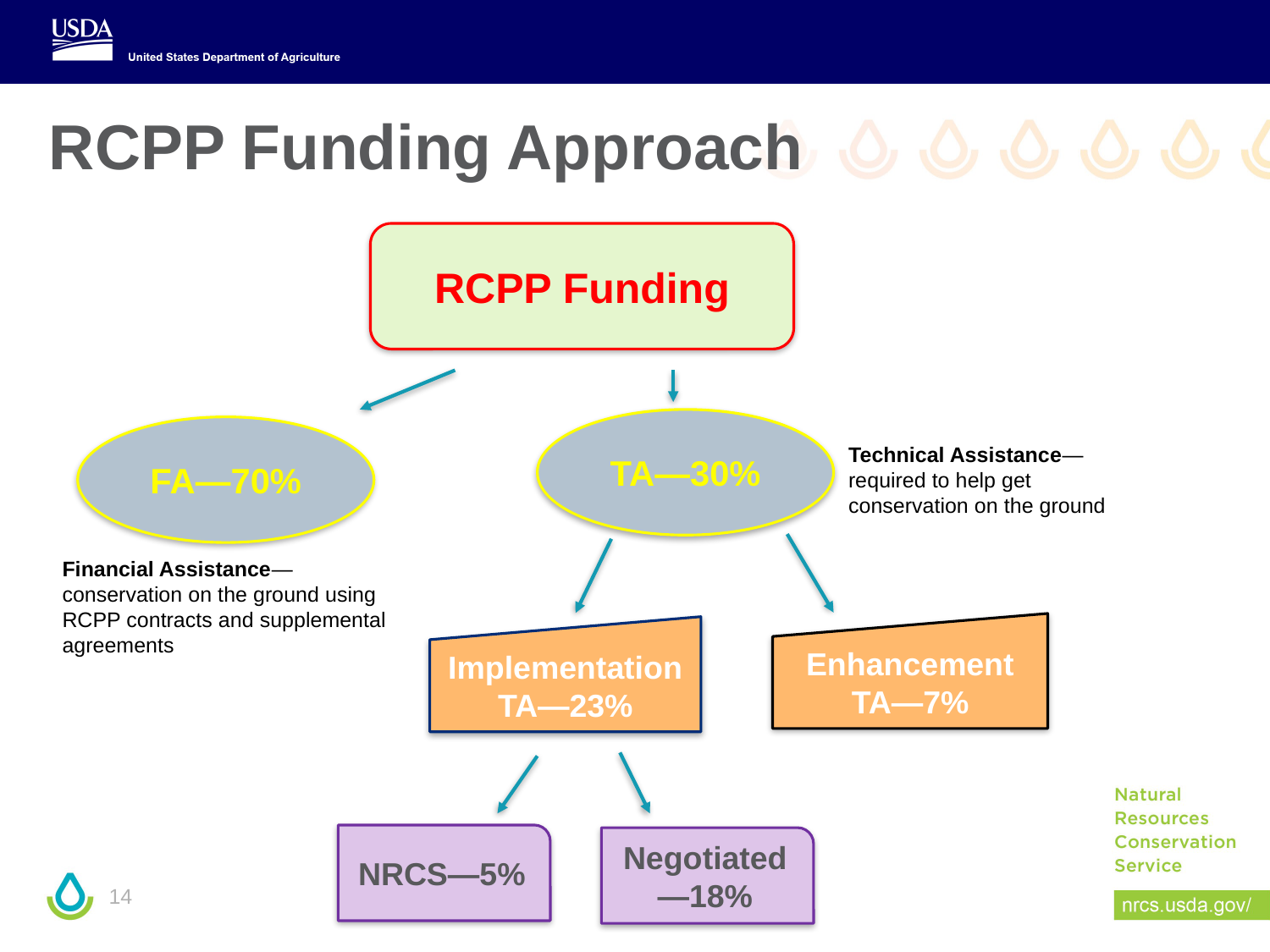

# RCPP Funding Approach
RCPP Funding
TA—30%
FA—70%
Technical Assistance—
required to help get
conservation on the ground
Financial Assistance—
conservation on the ground using
RCPP contracts and supplemental
agreements
Enhancement TA—7%
Implementation TA—23%
NRCS—5%
Negotiated—18%
14